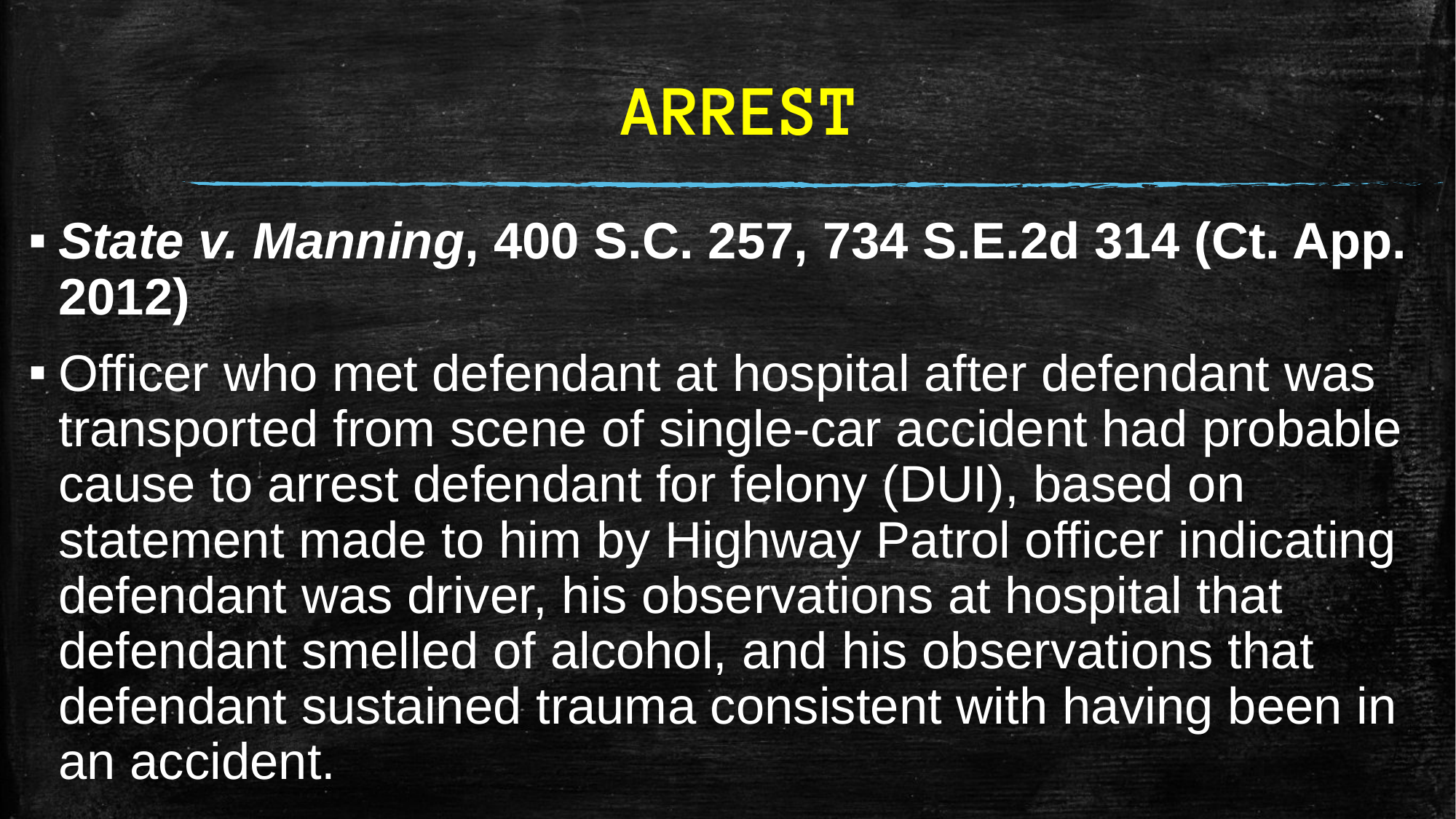

# ARREST
State v. Manning, 400 S.C. 257, 734 S.E.2d 314 (Ct. App. 2012)
Officer who met defendant at hospital after defendant was transported from scene of single-car accident had probable cause to arrest defendant for felony (DUI), based on statement made to him by Highway Patrol officer indicating defendant was driver, his observations at hospital that defendant smelled of alcohol, and his observations that defendant sustained trauma consistent with having been in an accident.